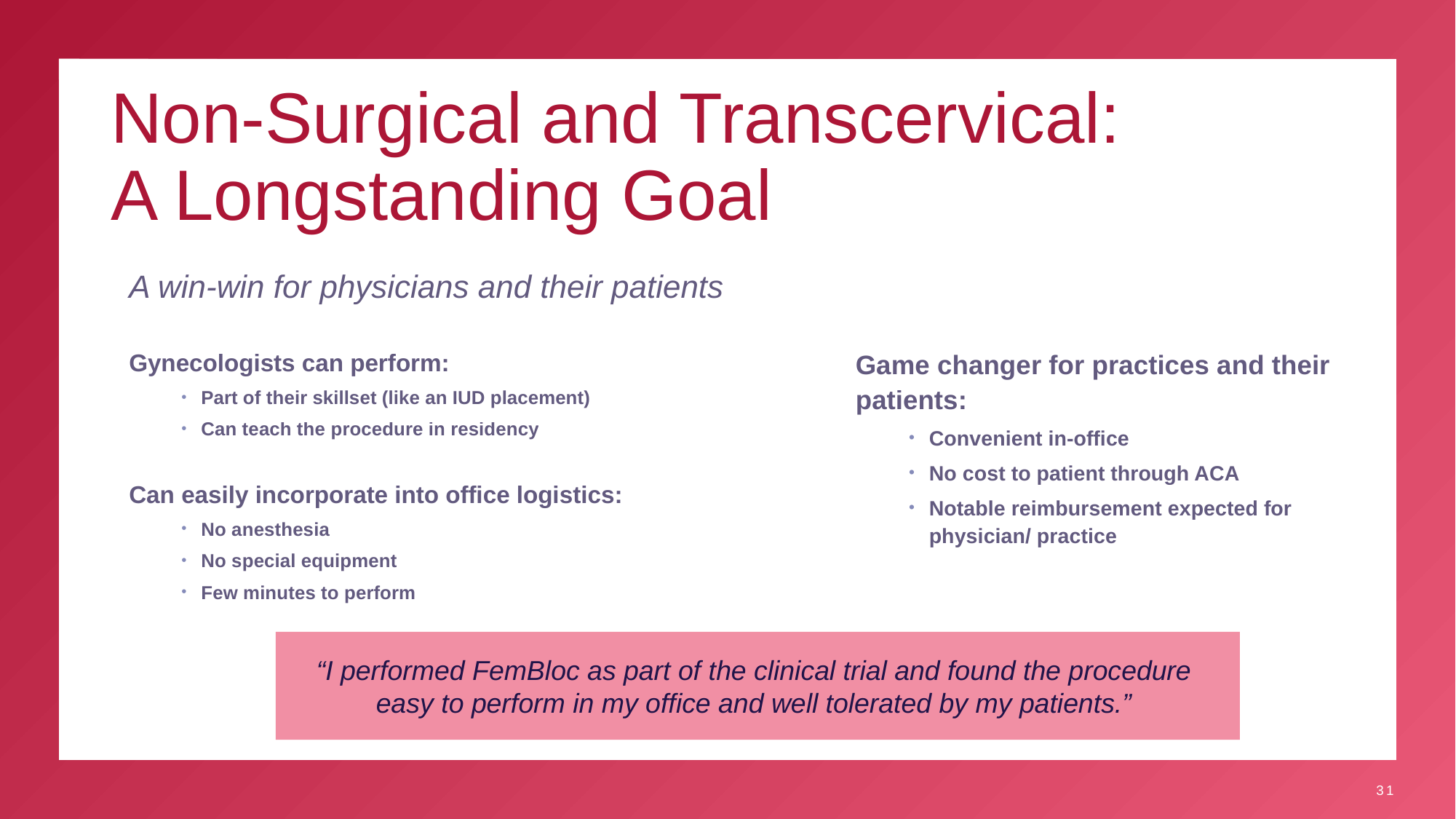

# Non-Surgical and Transcervical: A Longstanding Goal
A win-win for physicians and their patients
Gynecologists can perform:
Part of their skillset (like an IUD placement)
Can teach the procedure in residency

Can easily incorporate into office logistics:
No anesthesia
No special equipment
Few minutes to perform

Game changer for practices and their patients:
Convenient in-office
No cost to patient through ACA
Notable reimbursement expected for physician/ practice

“I performed FemBloc as part of the clinical trial and found the procedure
easy to perform in my office and well tolerated by my patients.”
31